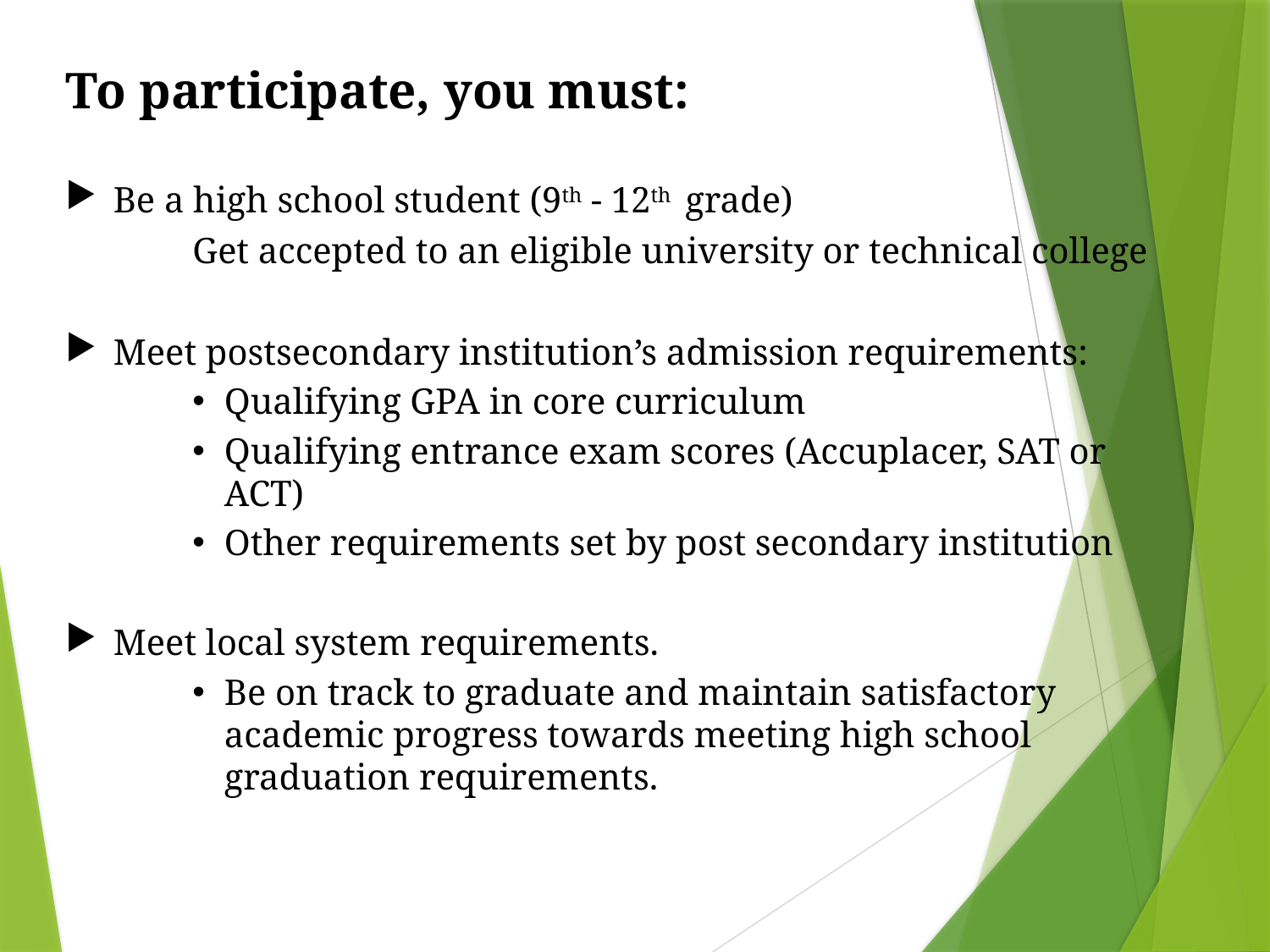

To participate, you must:

Be a high school student (9th - 12th  grade)
	Get accepted to an eligible university or technical college

Meet postsecondary institution’s admission requirements:
Qualifying GPA in core curriculum
Qualifying entrance exam scores (Accuplacer, SAT or ACT)
Other requirements set by post secondary institution

Meet local system requirements.
Be on track to graduate and maintain satisfactory academic progress towards meeting high school graduation requirements.